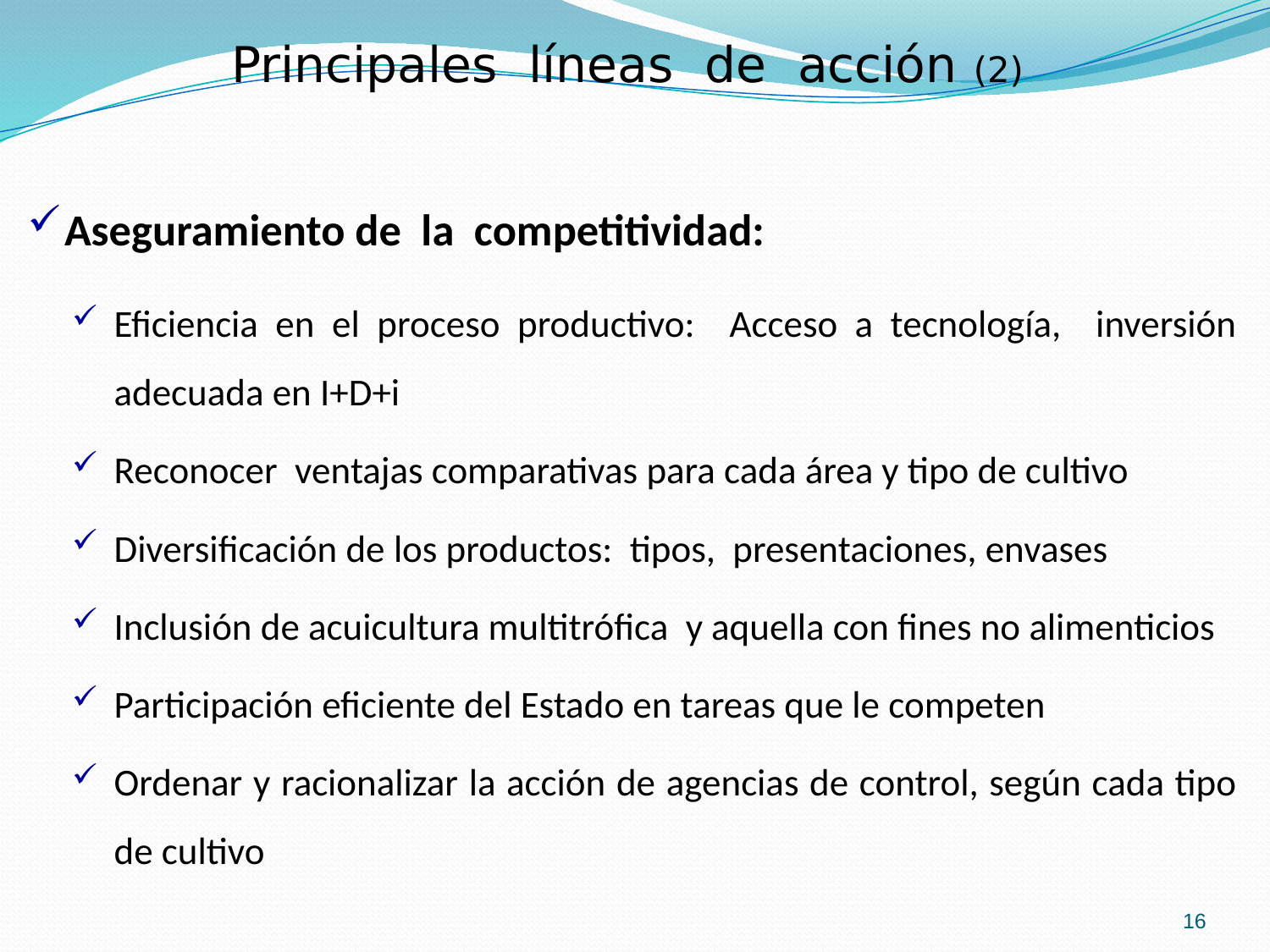

# Principales  líneas  de  acción (2)

Aseguramiento de  la  competitividad:
Eficiencia en el proceso productivo:  Acceso a tecnología,  inversión adecuada en I+D+i
Reconocer  ventajas comparativas para cada área y tipo de cultivo
Diversificación de los productos:  tipos,  presentaciones, envases
Inclusión de acuicultura multitrófica  y aquella con fines no alimenticios
Participación eficiente del Estado en tareas que le competen
Ordenar y racionalizar la acción de agencias de control, según cada tipo de cultivo
16